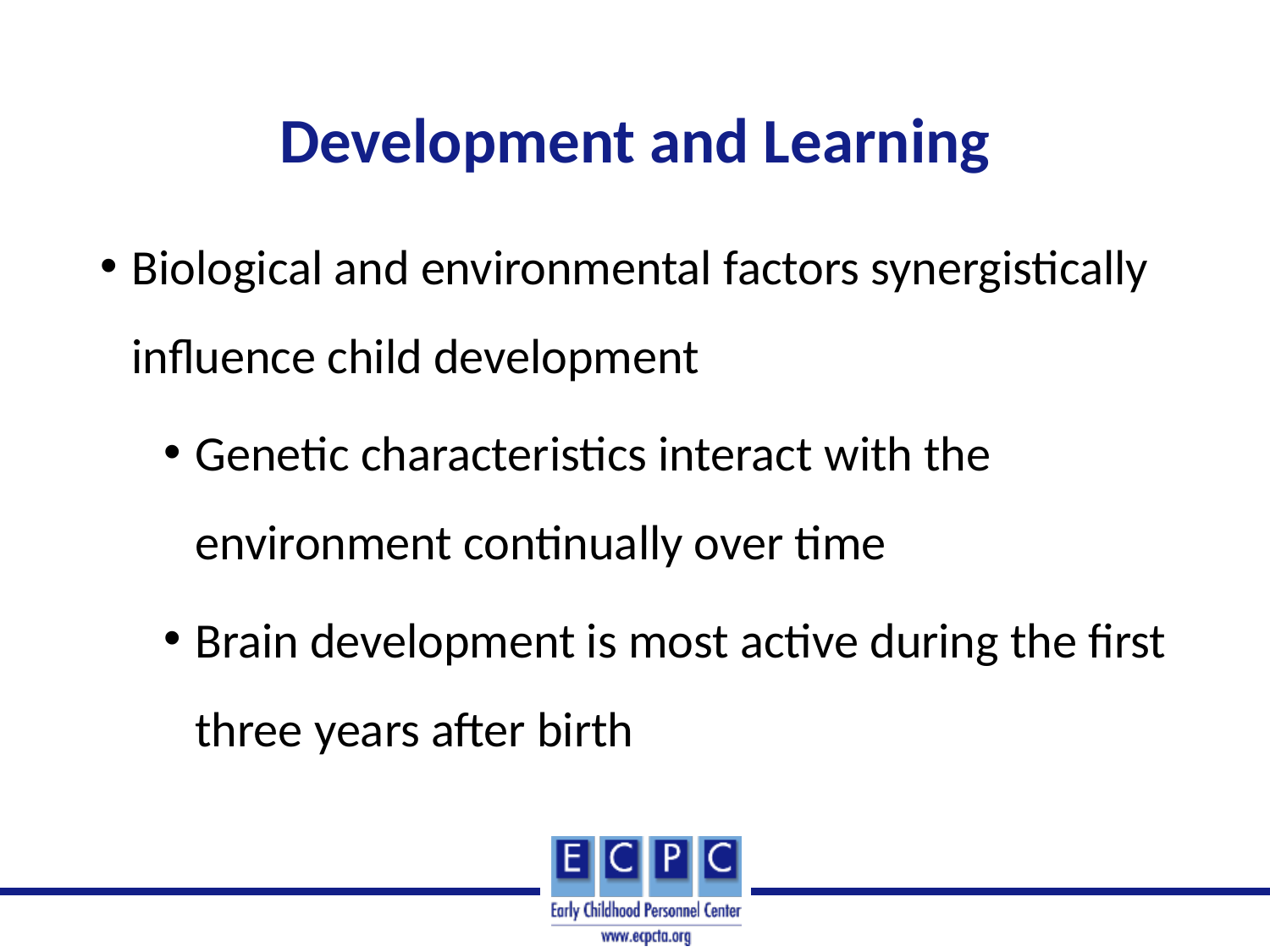

# Development and Learning
Biological and environmental factors synergistically influence child development
Genetic characteristics interact with the environment continually over time
Brain development is most active during the first three years after birth